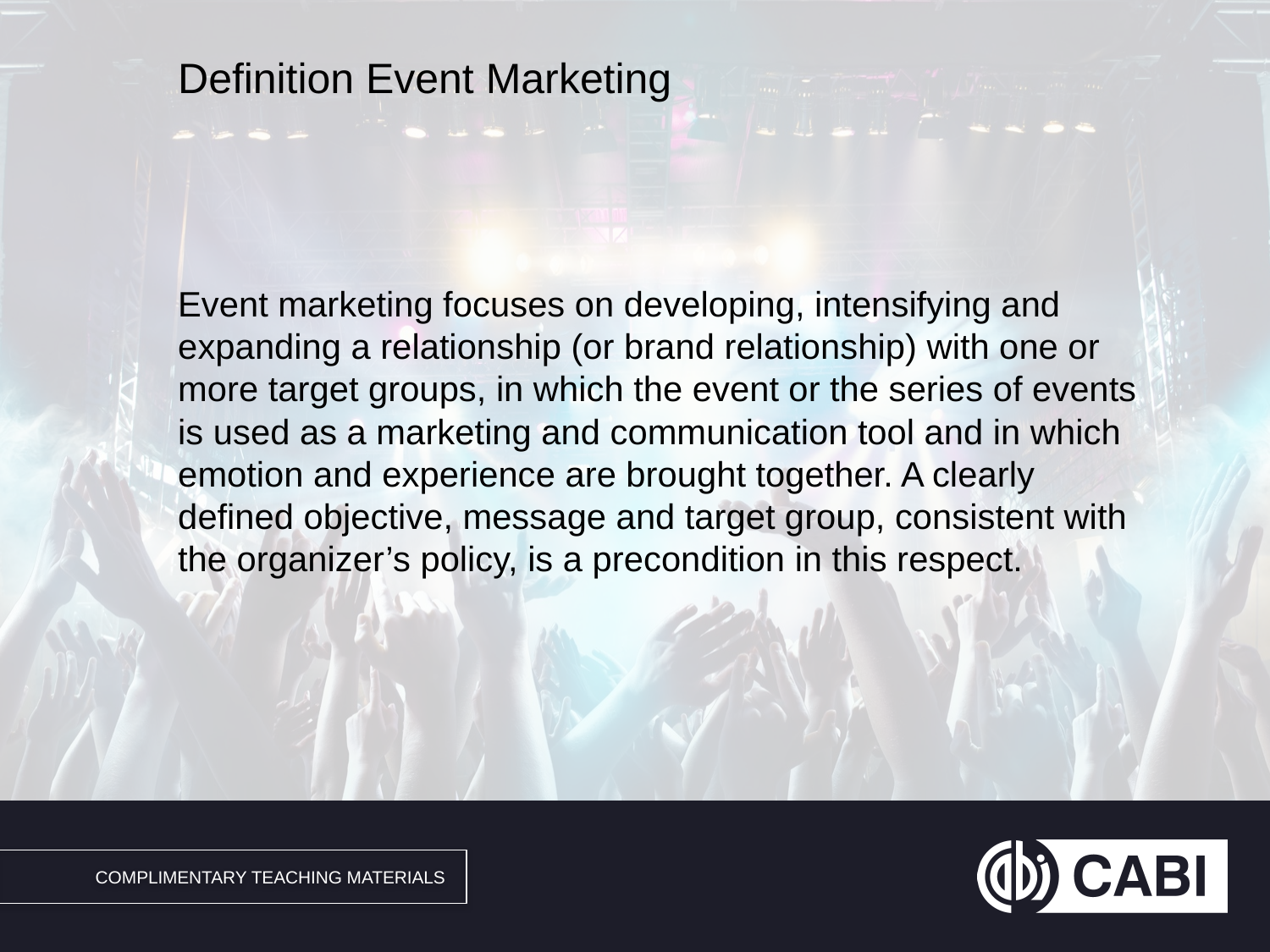

# Definition Event Marketing

Event marketing focuses on developing, intensifying and expanding a relationship (or brand relationship) with one or more target groups, in which the event or the series of events is used as a marketing and communication tool and in which emotion and experience are brought together. A clearly defined objective, message and target group, consistent with the organizer’s policy, is a precondition in this respect.